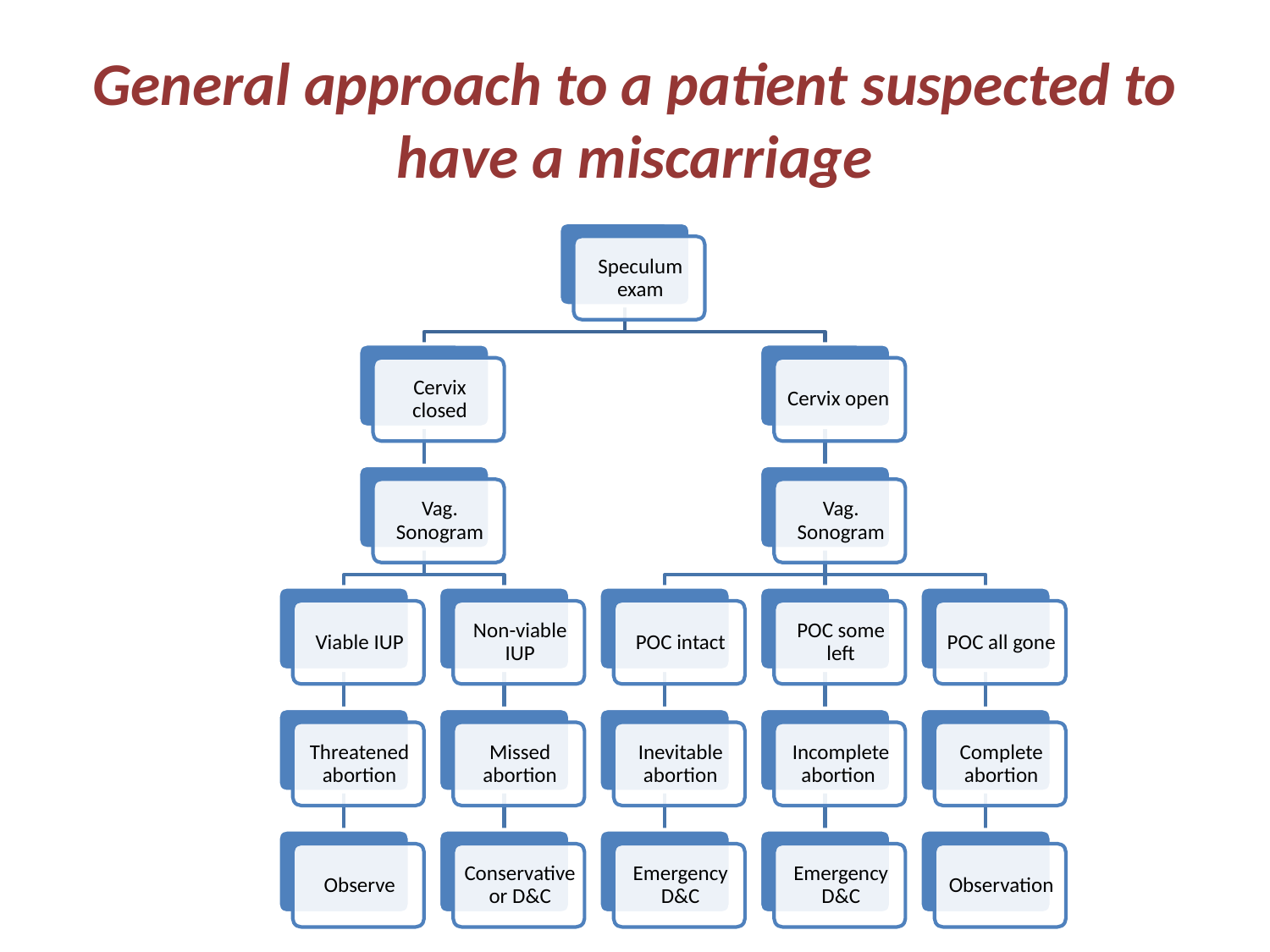

# General approach to a patient suspected to have a miscarriage
Speculum exam
Cervix closed
Vag. Sonogram
Viable IUP
Threatened abortion
Observe
Non-viable IUP
Missed abortion
Conservative or D&C
Cervix open
Vag. Sonogram
POC intact
Inevitable abortion
Emergency D&C
POC some left
Incomplete abortion
Emergency D&C
POC all gone
Complete abortion
Observation